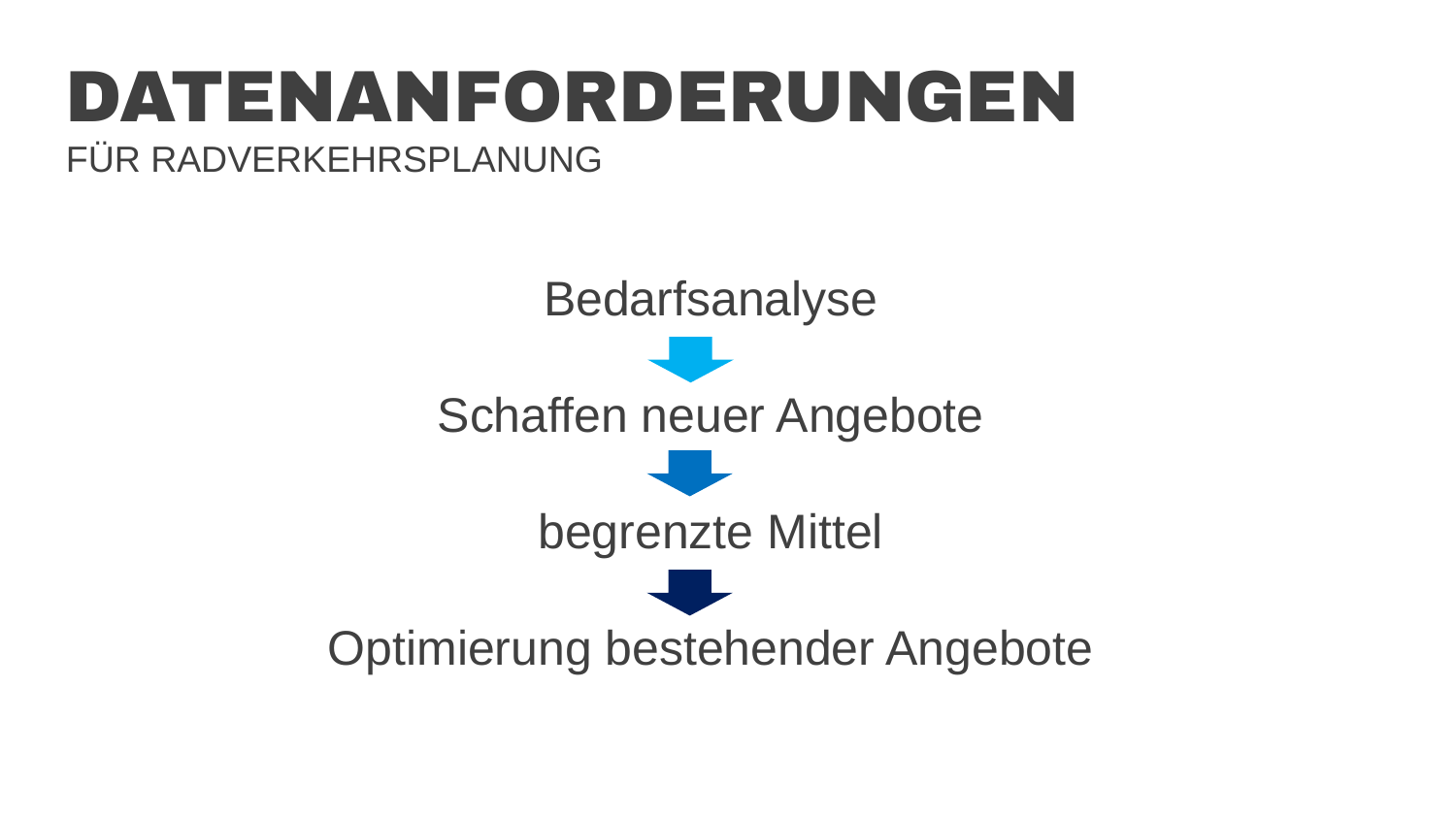

Datenanforderungen
für Radverkehrsplanung
Bedarfsanalyse

Schaffen neuer Angebote

begrenzte Mittel

Optimierung bestehender Angebote